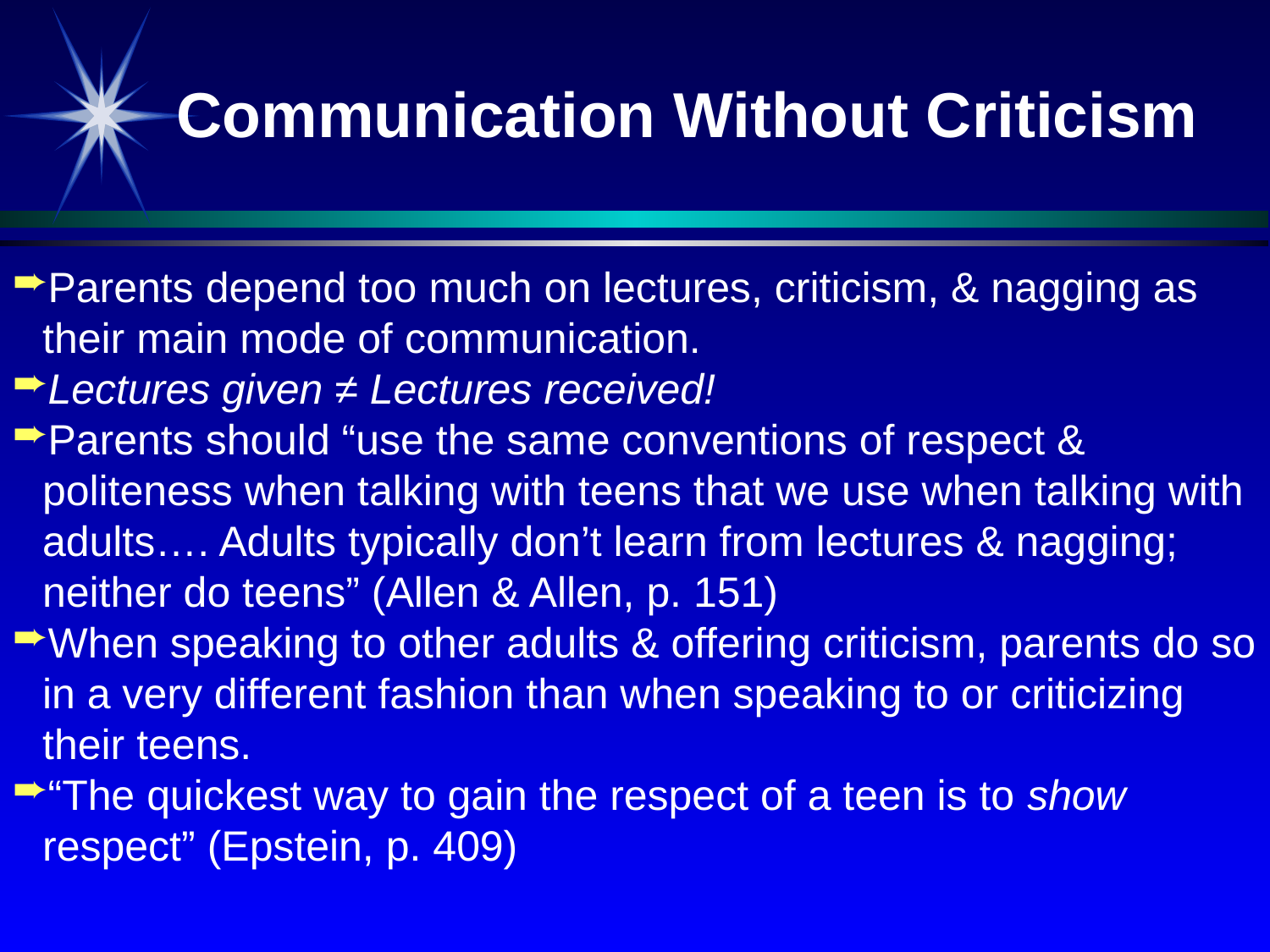

Communication Without Criticism

Parents depend too much on lectures, criticism, & nagging as their main mode of communication.
Lectures given ≠ Lectures received!
Parents should “use the same conventions of respect & politeness when talking with teens that we use when talking with adults…. Adults typically don’t learn from lectures & nagging; neither do teens” (Allen & Allen, p. 151)
When speaking to other adults & offering criticism, parents do so in a very different fashion than when speaking to or criticizing their teens.
“The quickest way to gain the respect of a teen is to show respect” (Epstein, p. 409)